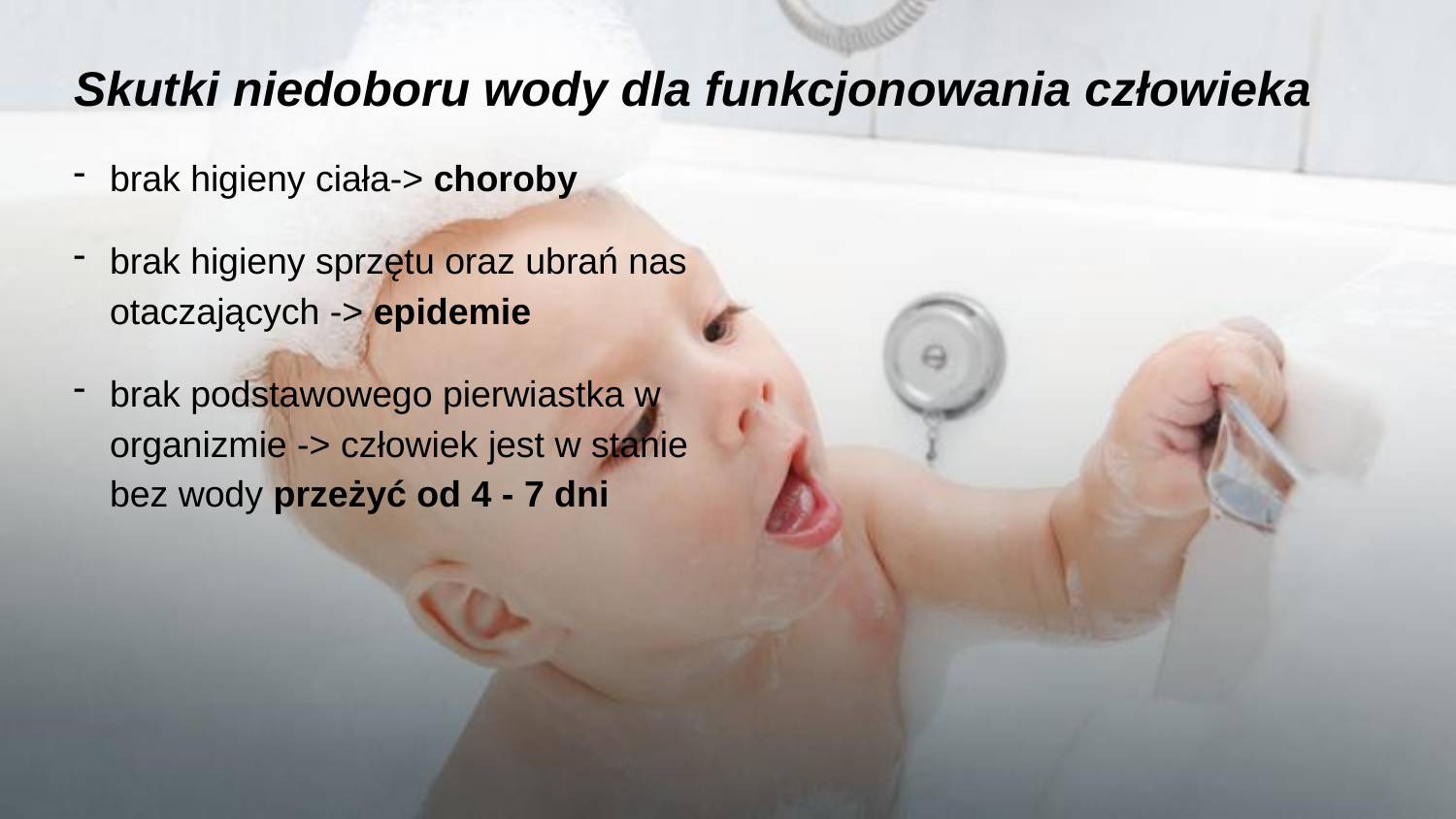

# Skutki niedoboru wody dla funkcjonowania człowieka
brak higieny ciała-> choroby
brak higieny sprzętu oraz ubrań nas otaczających -> epidemie
brak podstawowego pierwiastka w organizmie -> człowiek jest w stanie bez wody przeżyć od 4 - 7 dni